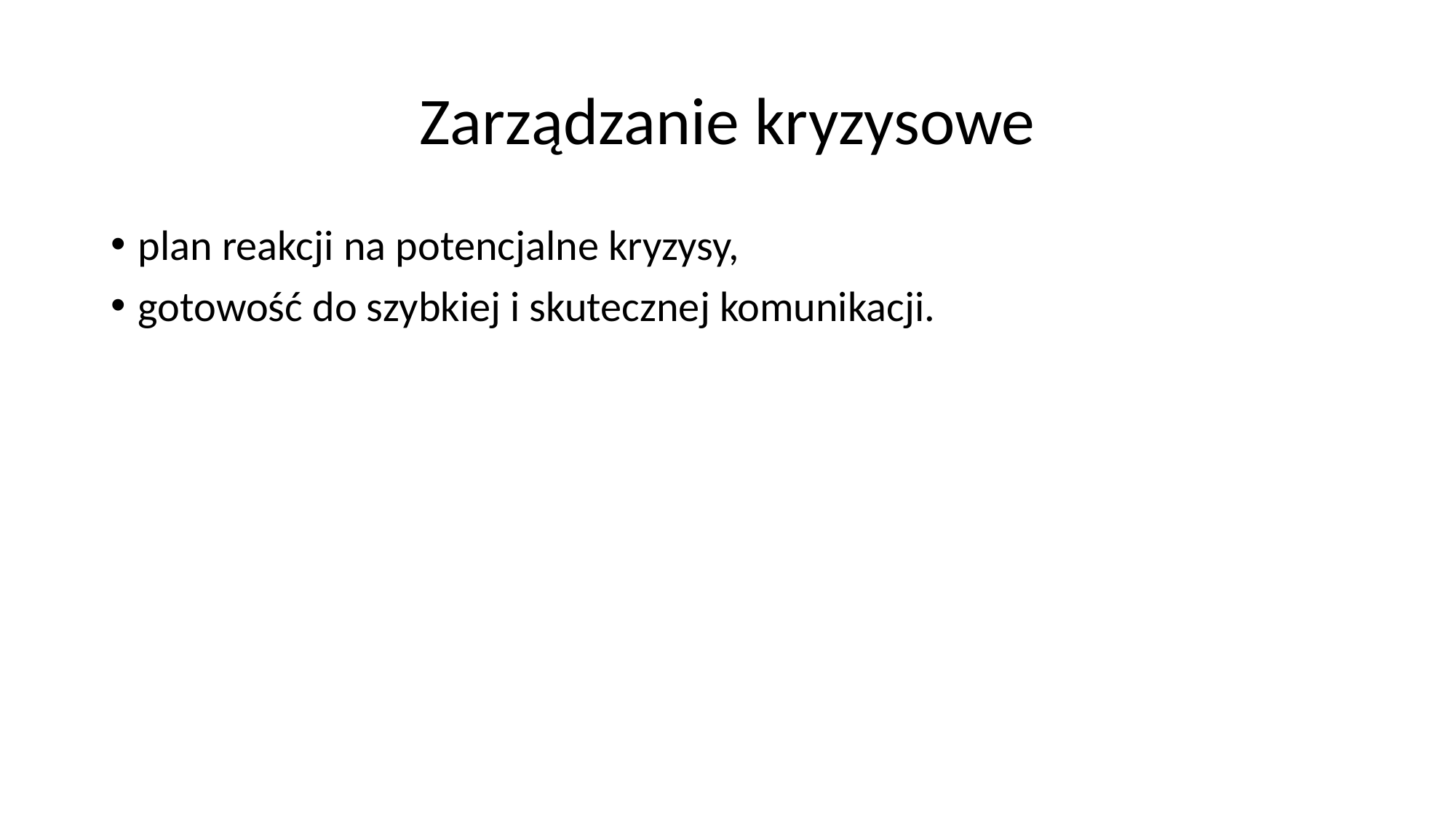

# Zarządzanie kryzysowe
plan reakcji na potencjalne kryzysy,
gotowość do szybkiej i skutecznej komunikacji.